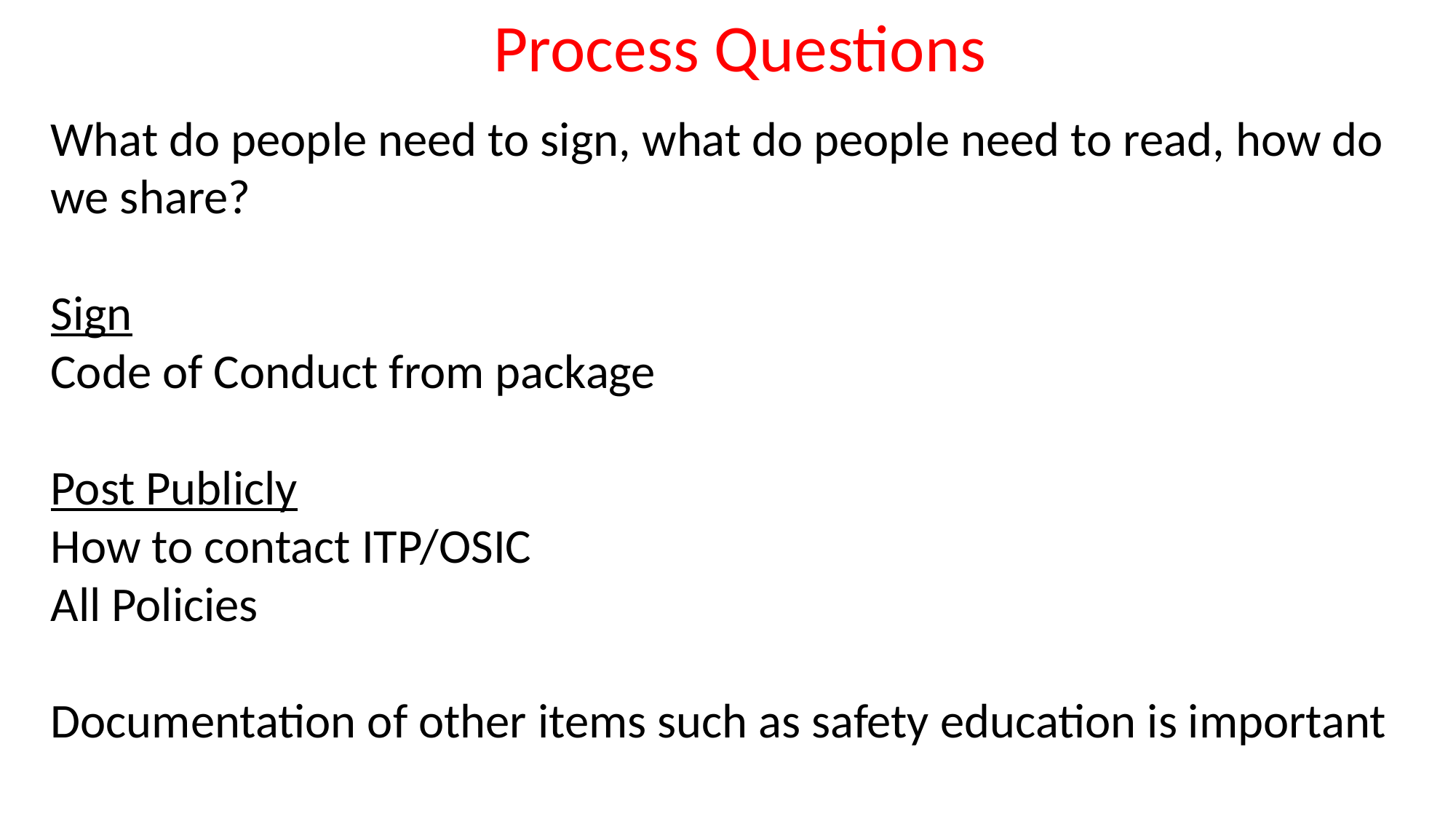

Process Questions

What do people need to sign, what do people need to read, how do we share?

Sign
Code of Conduct from package

Post Publicly
How to contact ITP/OSIC
All Policies

Documentation of other items such as safety education is important